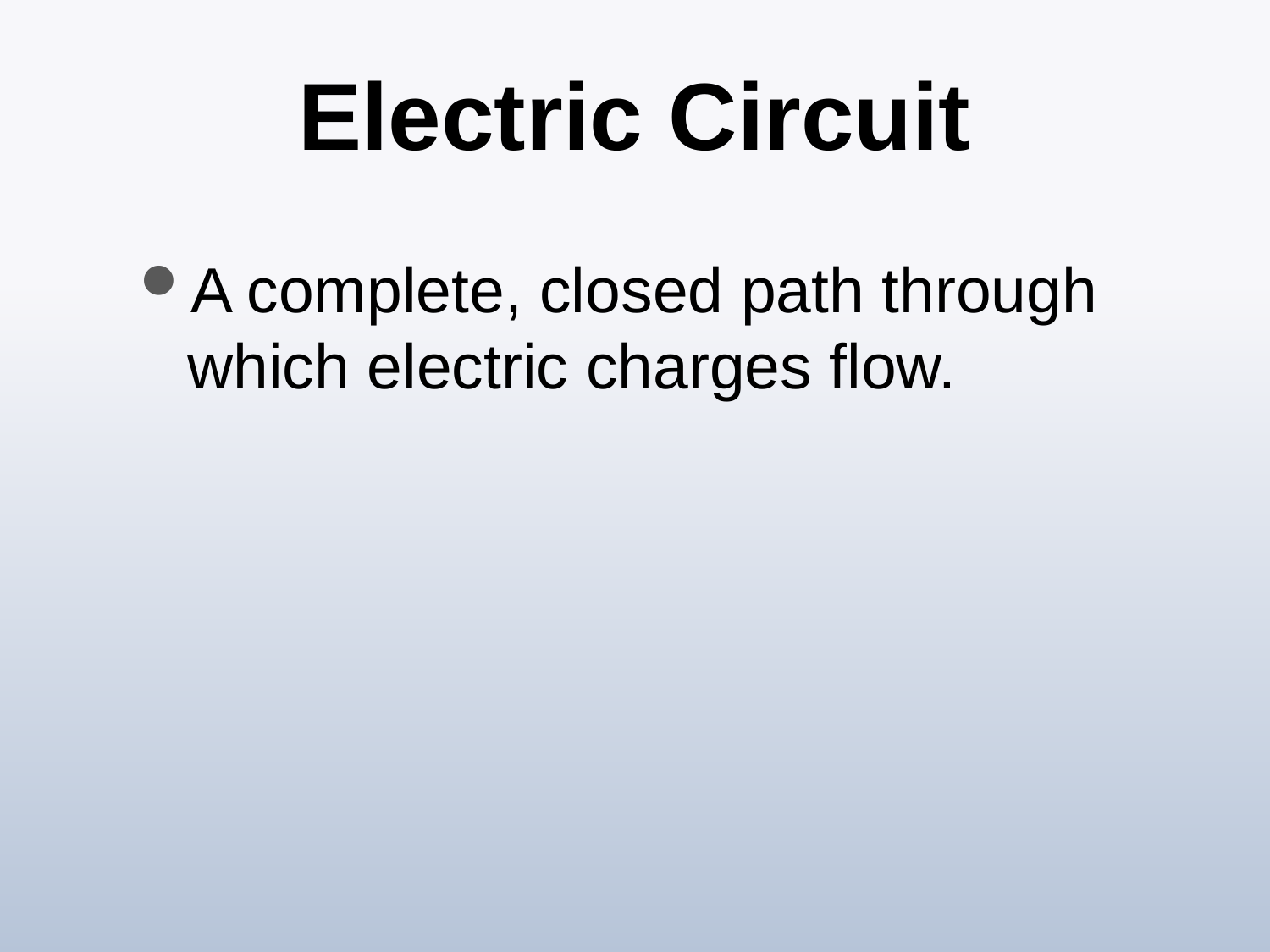

# Electric Circuit
A complete, closed path through which electric charges flow.